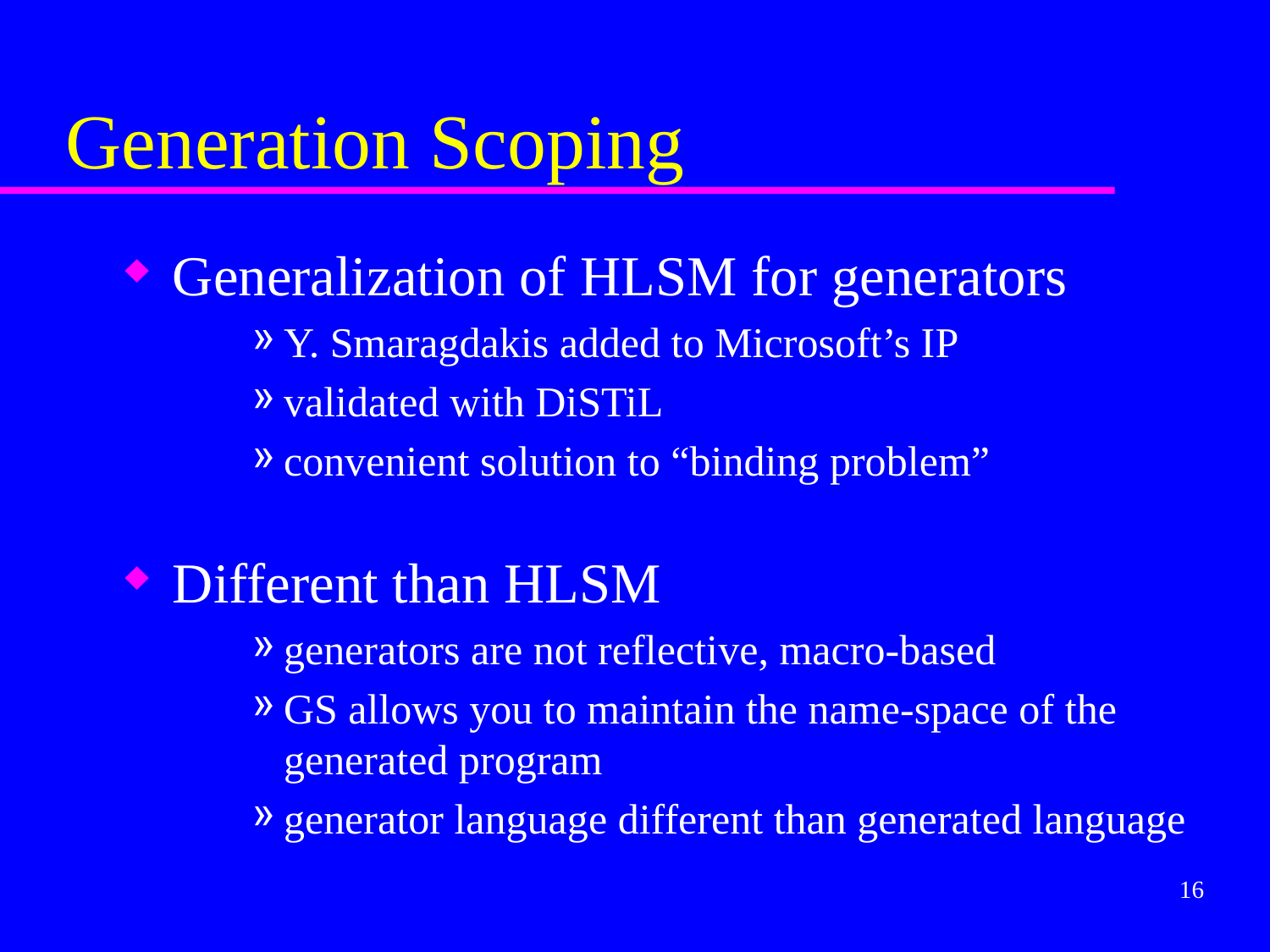

# Generation Scoping
Generalization of HLSM for generators
Y. Smaragdakis added to Microsoft’s IP
validated with DiSTiL
convenient solution to “binding problem”
Different than HLSM
generators are not reflective, macro-based
GS allows you to maintain the name-space of the generated program
generator language different than generated language
16